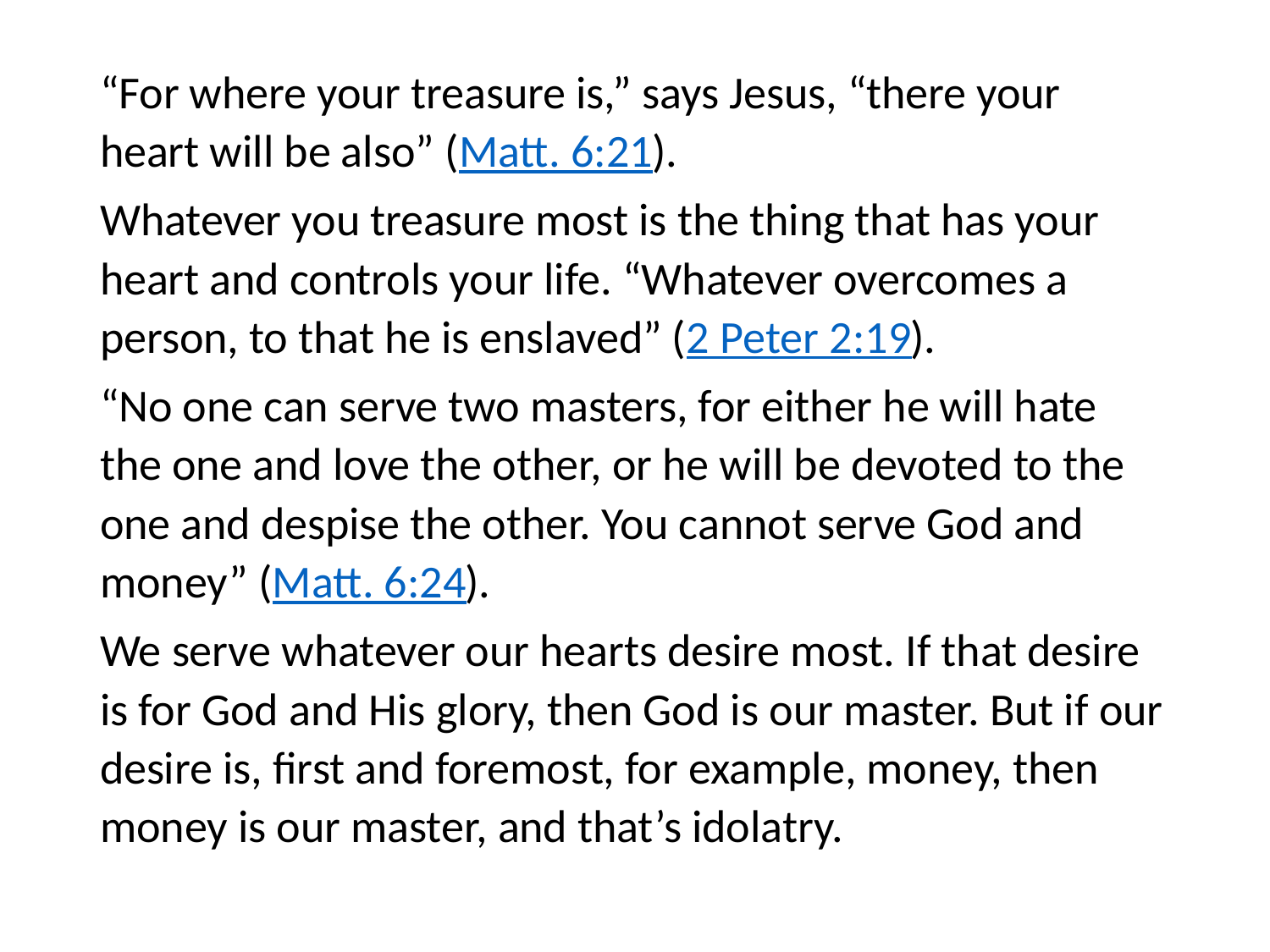

#
“For where your treasure is,” says Jesus, “there your heart will be also” (Matt. 6:21).
Whatever you treasure most is the thing that has your heart and controls your life. “Whatever overcomes a person, to that he is enslaved” (2 Peter 2:19).
“No one can serve two masters, for either he will hate the one and love the other, or he will be devoted to the one and despise the other. You cannot serve God and money” (Matt. 6:24).
We serve whatever our hearts desire most. If that desire is for God and His glory, then God is our master. But if our desire is, first and foremost, for example, money, then money is our master, and that’s idolatry.